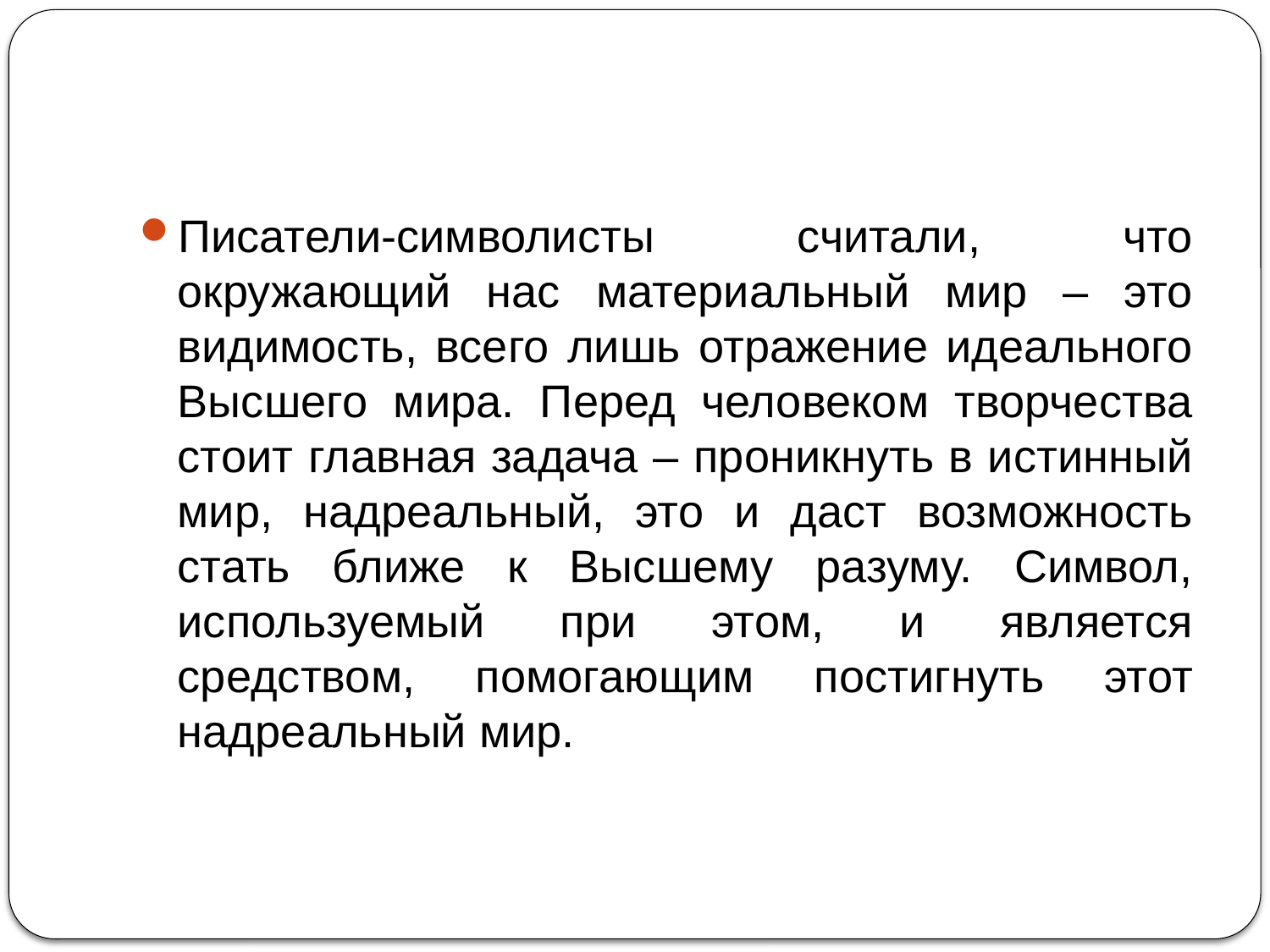

#
Писатели-символисты считали, что окружающий нас материальный мир – это видимость, всего лишь отражение идеального Высшего мира. Перед человеком творчества стоит главная задача – проникнуть в истинный мир, надреальный, это и даст возможность стать ближе к Высшему разуму. Символ, используемый при этом, и является средством, помогающим постигнуть этот надреальный мир.